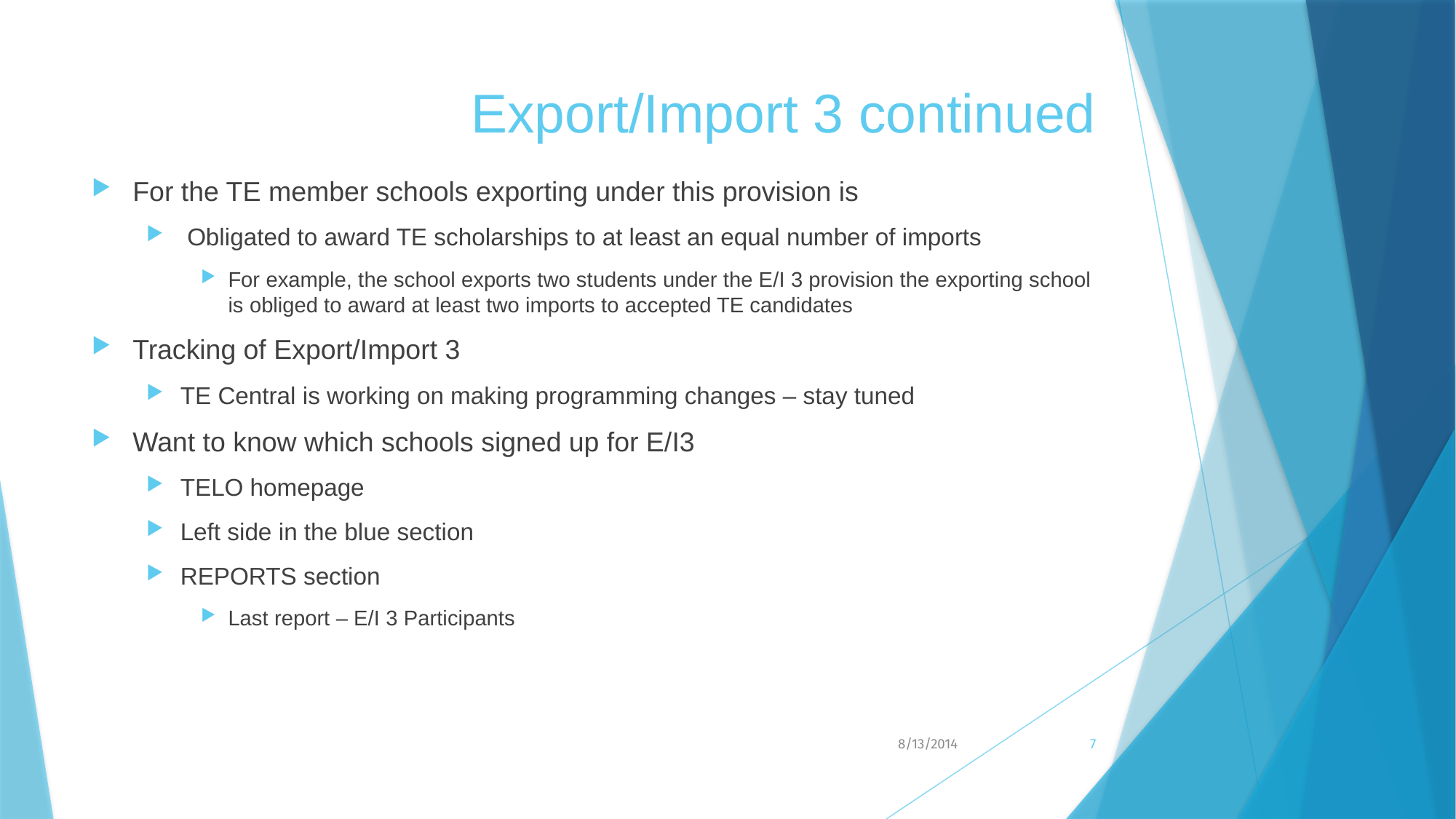

# Export/Import 3 continued
For the TE member schools exporting under this provision is
 Obligated to award TE scholarships to at least an equal number of imports
For example, the school exports two students under the E/I 3 provision the exporting school is obliged to award at least two imports to accepted TE candidates
Tracking of Export/Import 3
TE Central is working on making programming changes – stay tuned
Want to know which schools signed up for E/I3
TELO homepage
Left side in the blue section
REPORTS section
Last report – E/I 3 Participants

8/13/2014
7